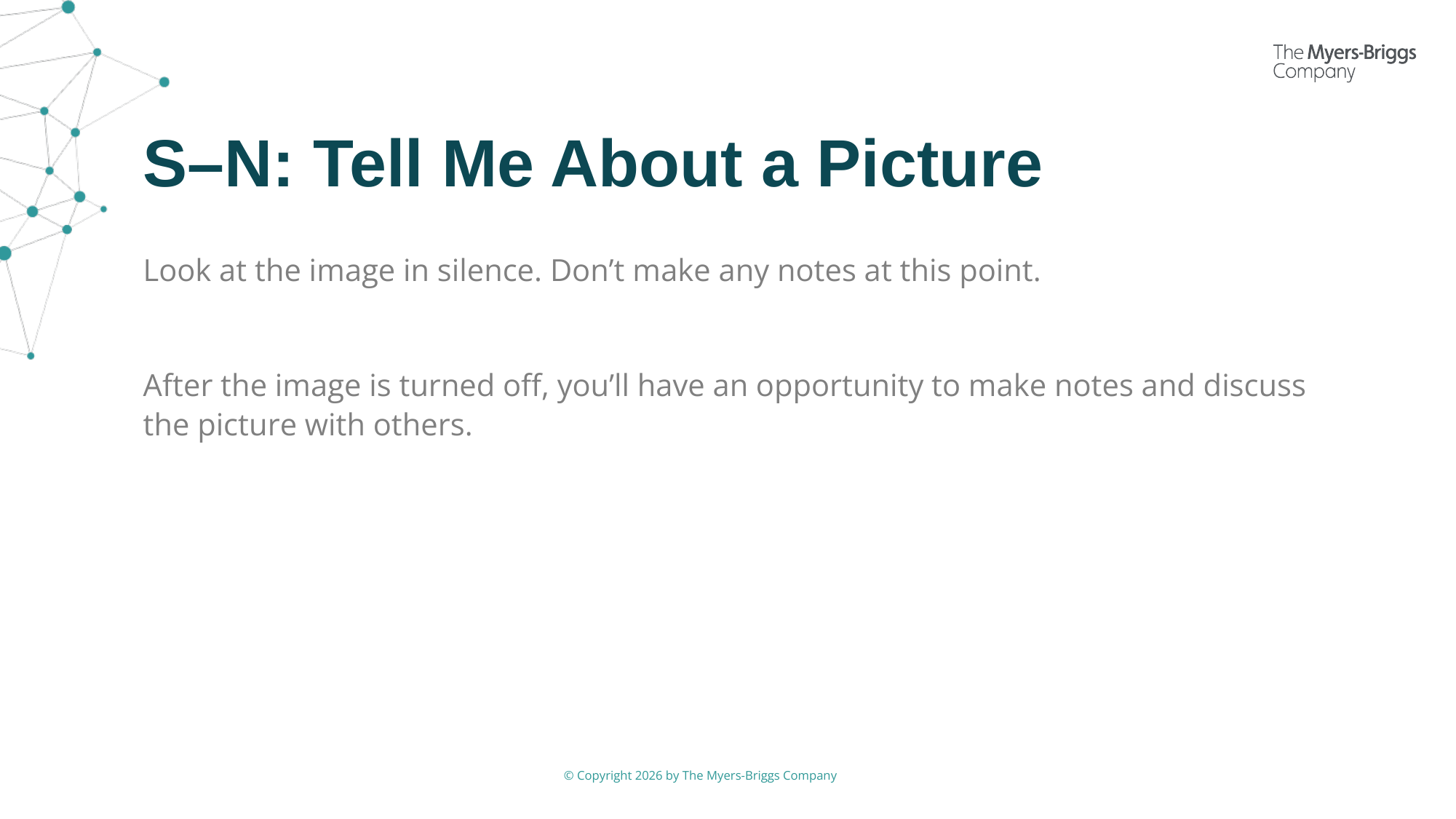

# S–N: Tell Me About a Picture
Look at the image in silence. Don’t make any notes at this point.

After the image is turned off, you’ll have an opportunity to make notes and discuss the picture with others.